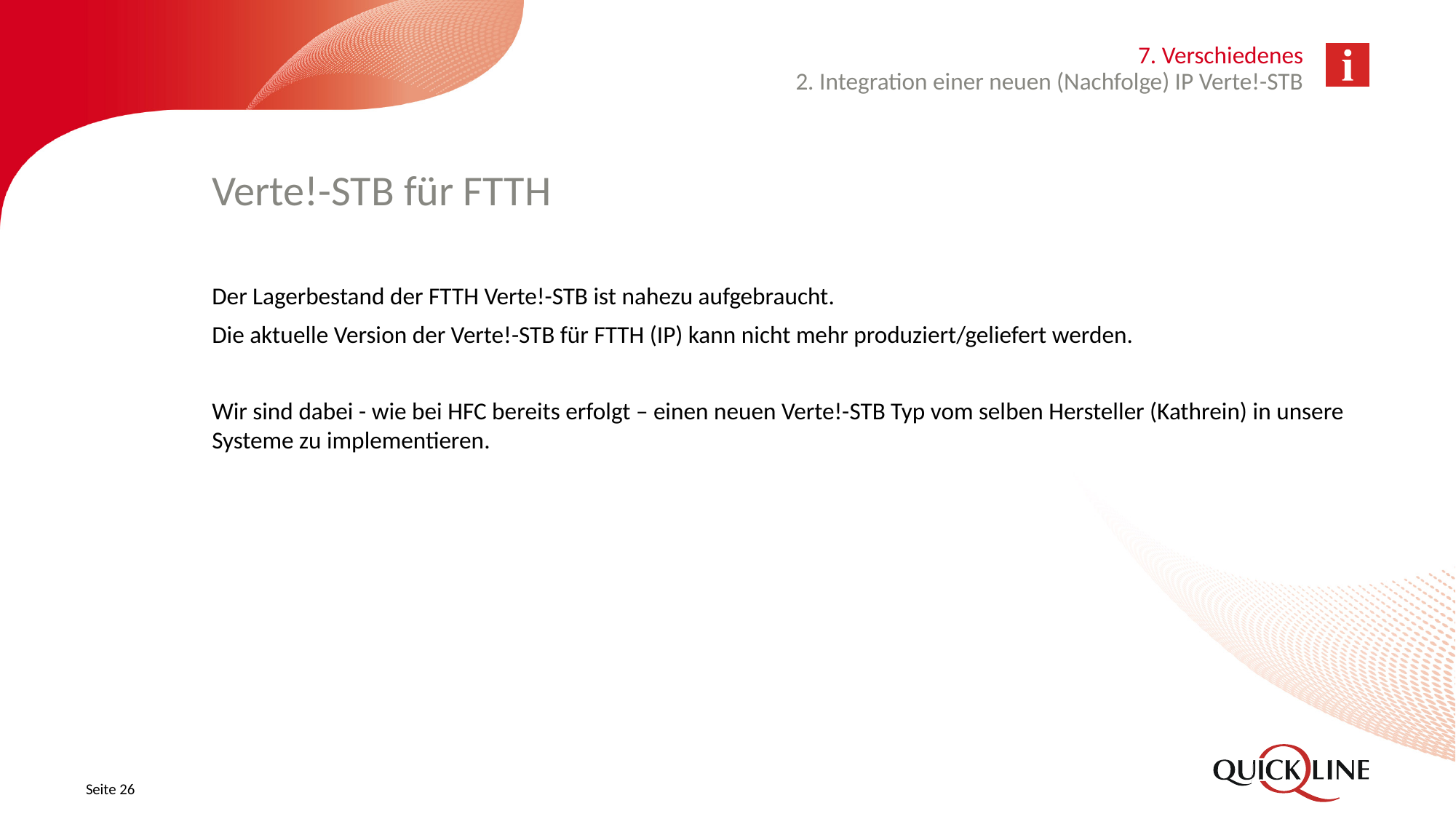

7. Verschiedenes
2. Integration einer neuen (Nachfolge) IP Verte!-STB
# Verte!-STB für FTTH
Der Lagerbestand der FTTH Verte!-STB ist nahezu aufgebraucht.
Die aktuelle Version der Verte!-STB für FTTH (IP) kann nicht mehr produziert/geliefert werden.

Wir sind dabei - wie bei HFC bereits erfolgt – einen neuen Verte!-STB Typ vom selben Hersteller (Kathrein) in unsere Systeme zu implementieren.
Seite 26